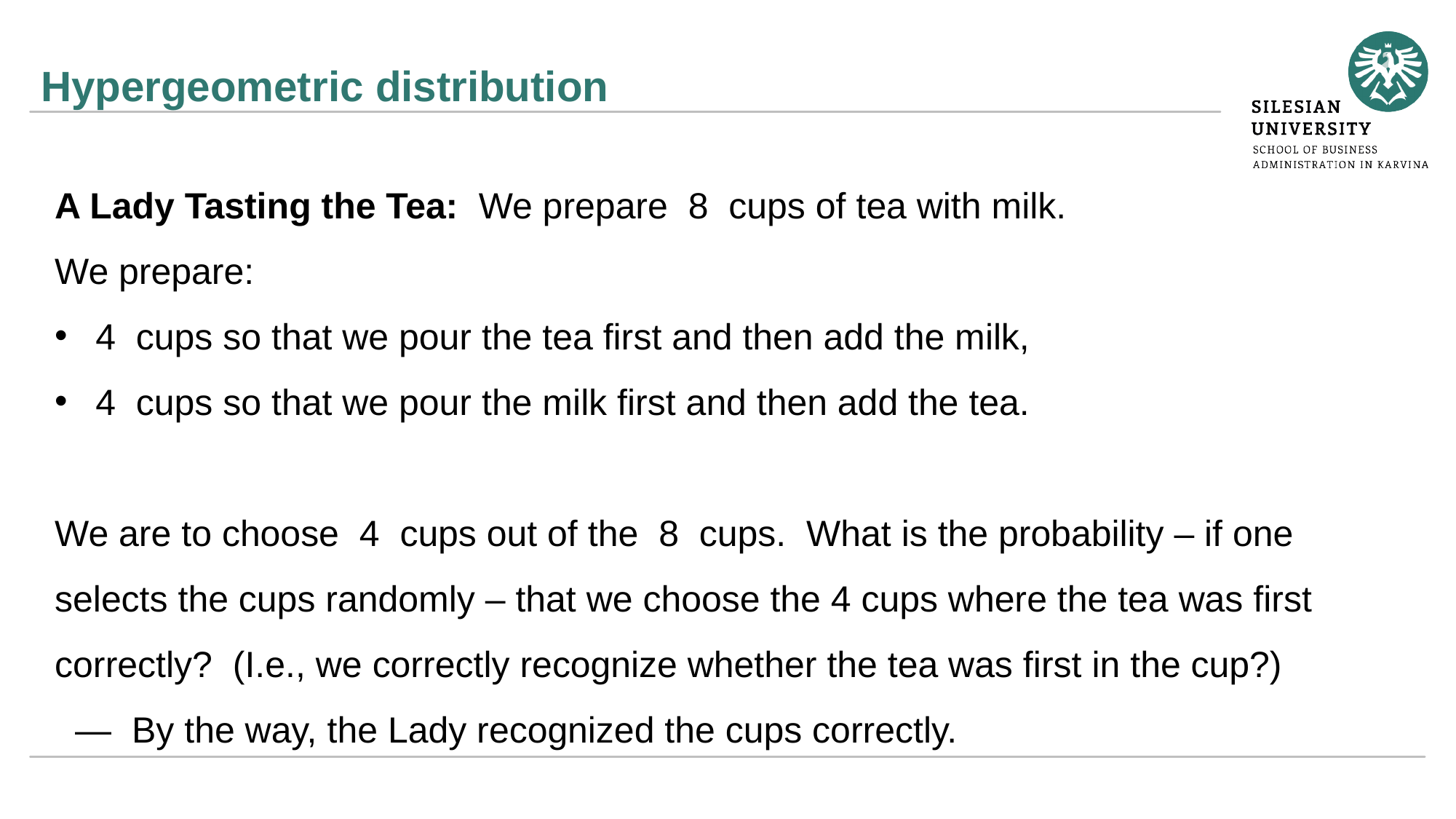

# Hypergeometric distribution
A Lady Tasting the Tea:  We prepare  8  cups of tea with milk.
We prepare:
4  cups so that we pour the tea first and then add the milk,
4  cups so that we pour the milk first and then add the tea.

We are to choose  4  cups out of the  8  cups.  What is the probability – if one selects the cups randomly – that we choose the 4 cups where the tea was first correctly?  (I.e., we correctly recognize whether the tea was first in the cup?)
  —  By the way, the Lady recognized the cups correctly.